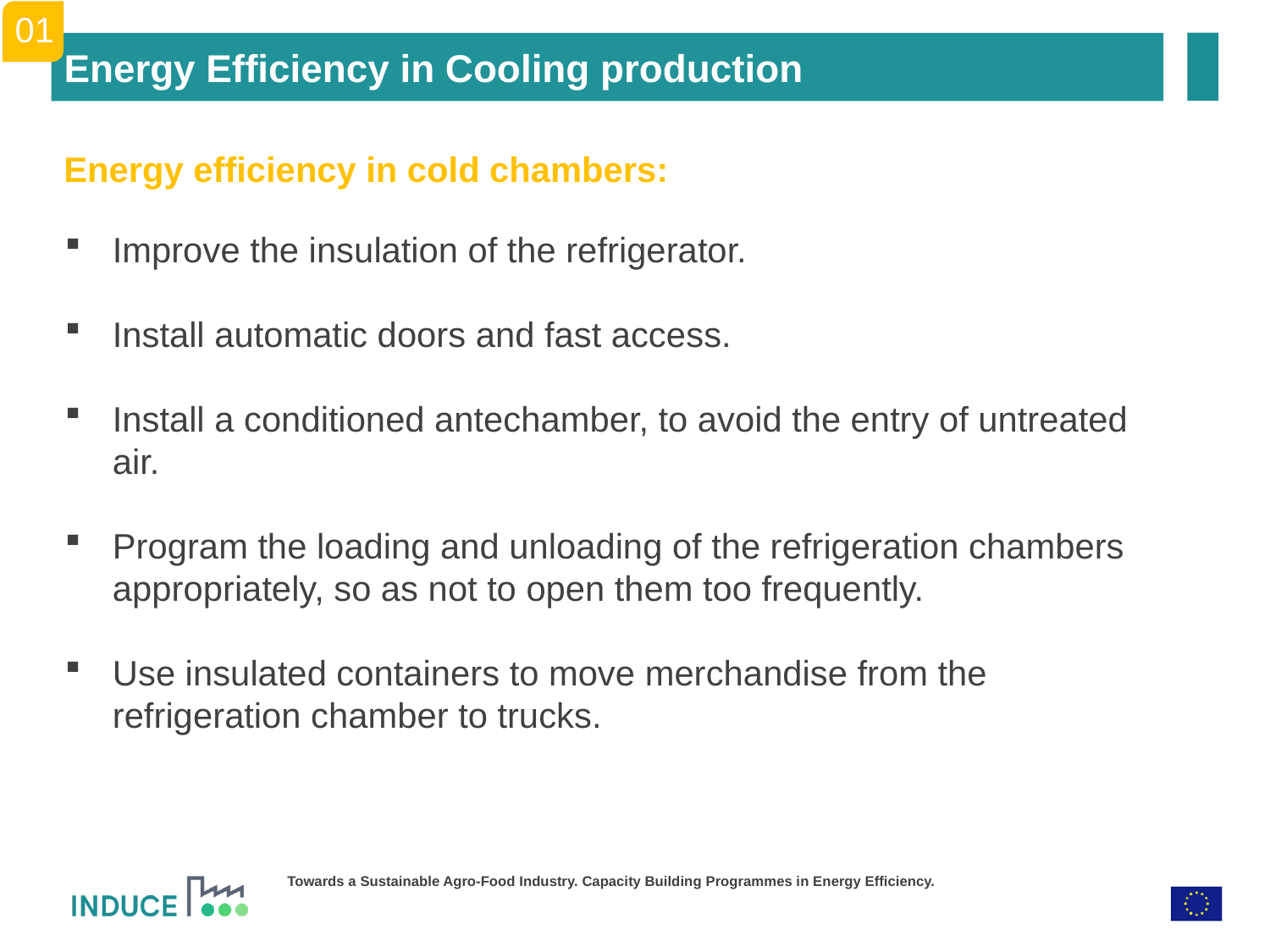

01

Energy Efficiency in Cooling production
Energy efficiency in cold chambers:

Improve the insulation of the refrigerator.

Install automatic doors and fast access.

Install a conditioned antechamber, to avoid the entry of untreated air.

Program the loading and unloading of the refrigeration chambers appropriately, so as not to open them too frequently.

Use insulated containers to move merchandise from the refrigeration chamber to trucks.